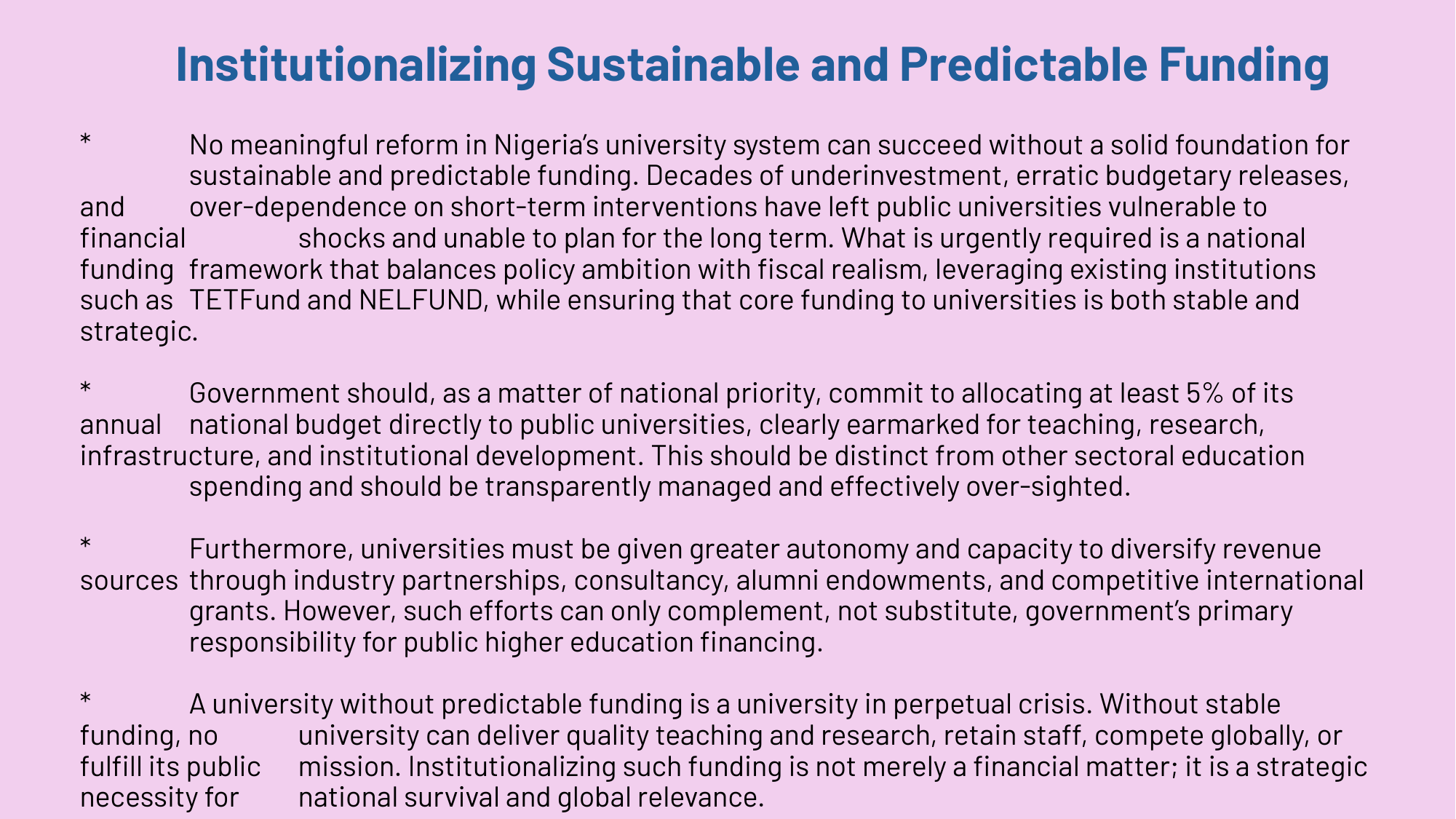

Institutionalizing Sustainable and Predictable Funding
# *	No meaningful reform in Nigeria’s university system can succeed without a solid foundation for 	sustainable and predictable funding. Decades of underinvestment, erratic budgetary releases, and 	over-dependence on short-term interventions have left public universities vulnerable to financial 	shocks and unable to plan for the long term. What is urgently required is a national funding 	framework that balances policy ambition with fiscal realism, leveraging existing institutions such as 	TETFund and NELFUND, while ensuring that core funding to universities is both stable and strategic. *	Government should, as a matter of national priority, commit to allocating at least 5% of its annual 	national budget directly to public universities, clearly earmarked for teaching, research, 	infrastructure, and institutional development. This should be distinct from other sectoral education 	spending and should be transparently managed and effectively over-sighted. *	Furthermore, universities must be given greater autonomy and capacity to diversify revenue sources 	through industry partnerships, consultancy, alumni endowments, and competitive international 	grants. However, such efforts can only complement, not substitute, government’s primary 	responsibility for public higher education financing. *	A university without predictable funding is a university in perpetual crisis. Without stable funding, no 	university can deliver quality teaching and research, retain staff, compete globally, or fulfill its public 	mission. Institutionalizing such funding is not merely a financial matter; it is a strategic necessity for 	national survival and global relevance.